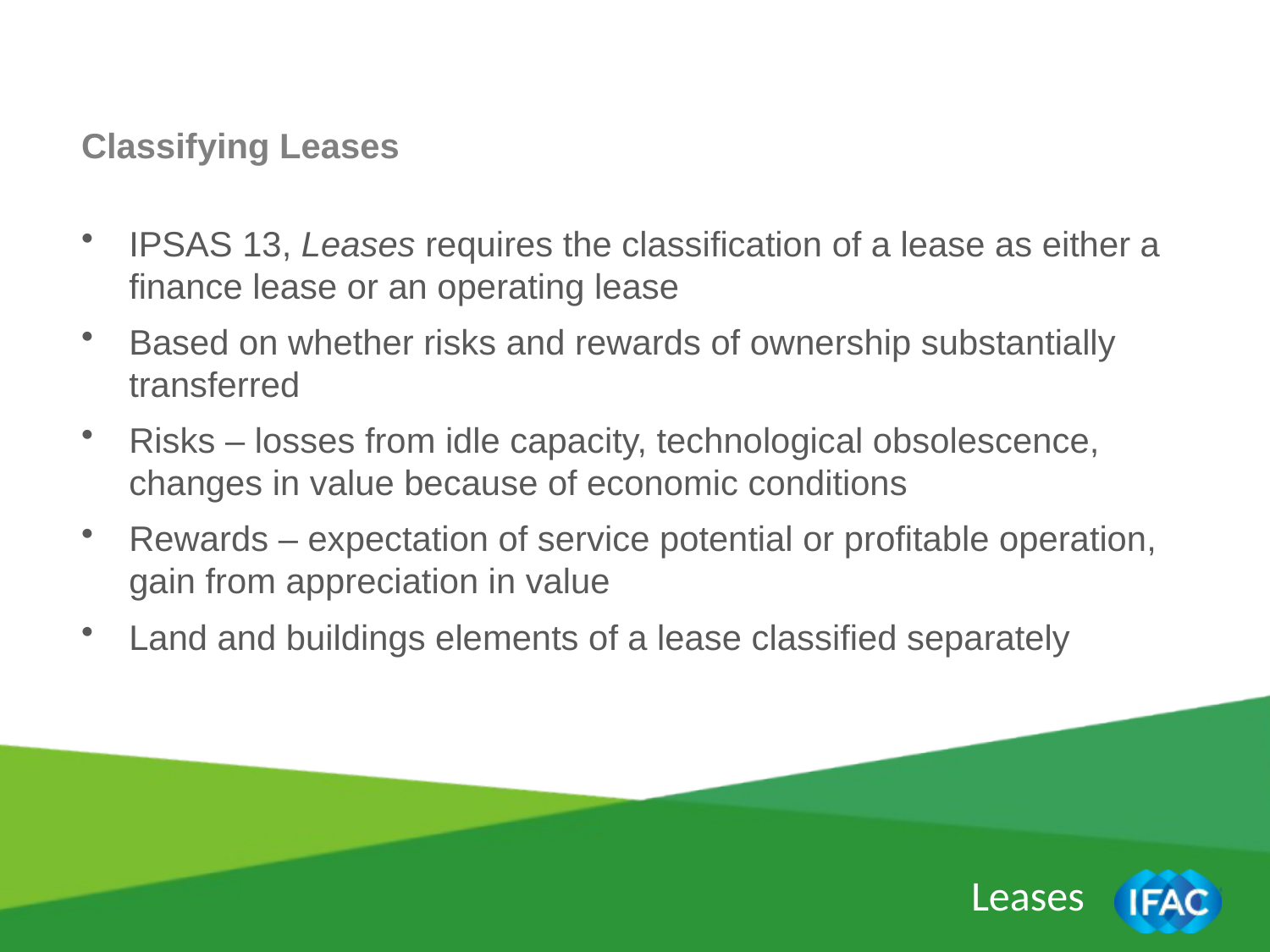

Classifying Leases

IPSAS 13, Leases requires the classification of a lease as either a finance lease or an operating lease
Based on whether risks and rewards of ownership substantially transferred
Risks – losses from idle capacity, technological obsolescence, changes in value because of economic conditions
Rewards – expectation of service potential or profitable operation, gain from appreciation in value
Land and buildings elements of a lease classified separately

Leases